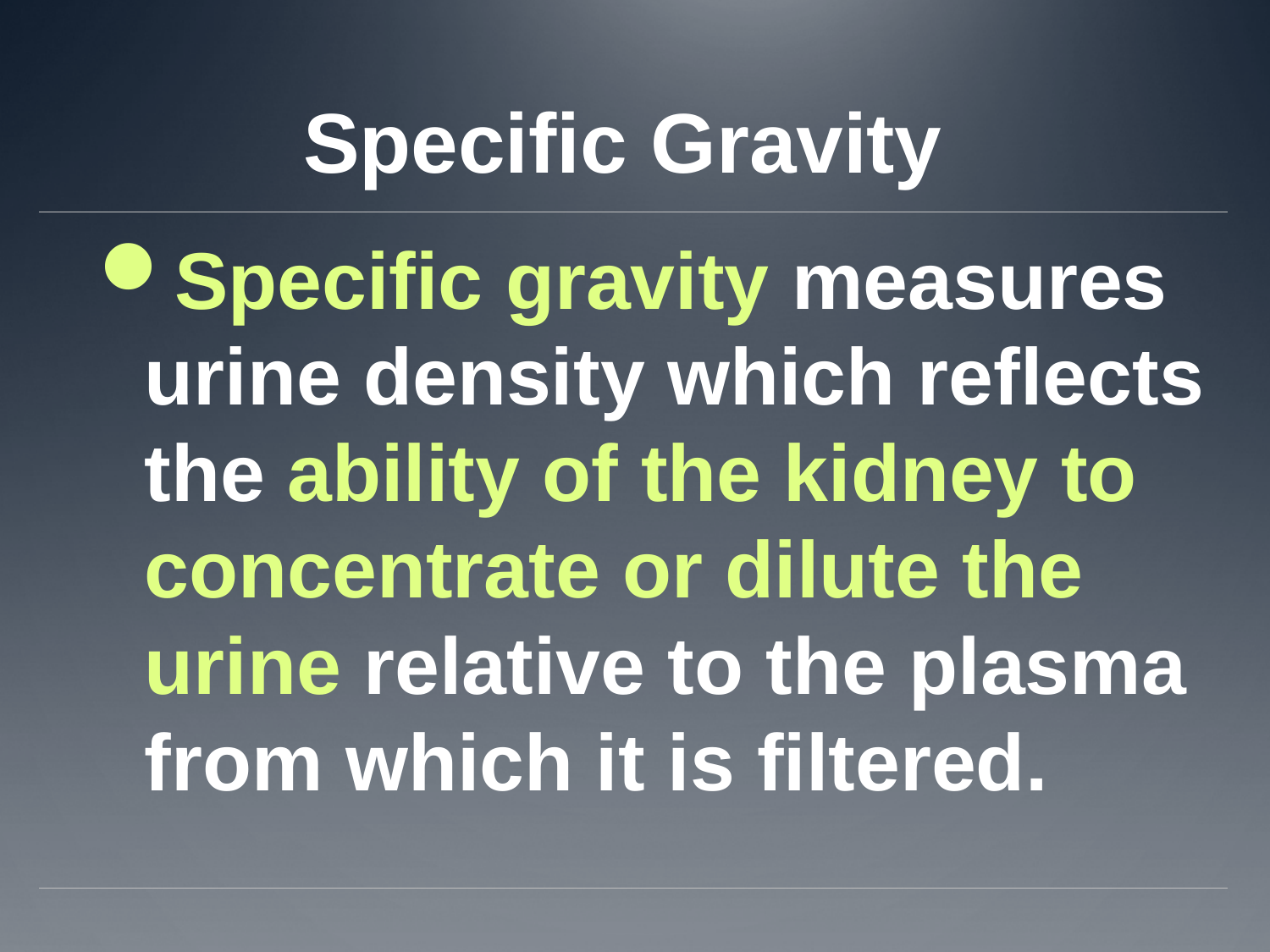

# Specific Gravity
Specific gravity measures urine density which reflects the ability of the kidney to concentrate or dilute the urine relative to the plasma from which it is filtered.